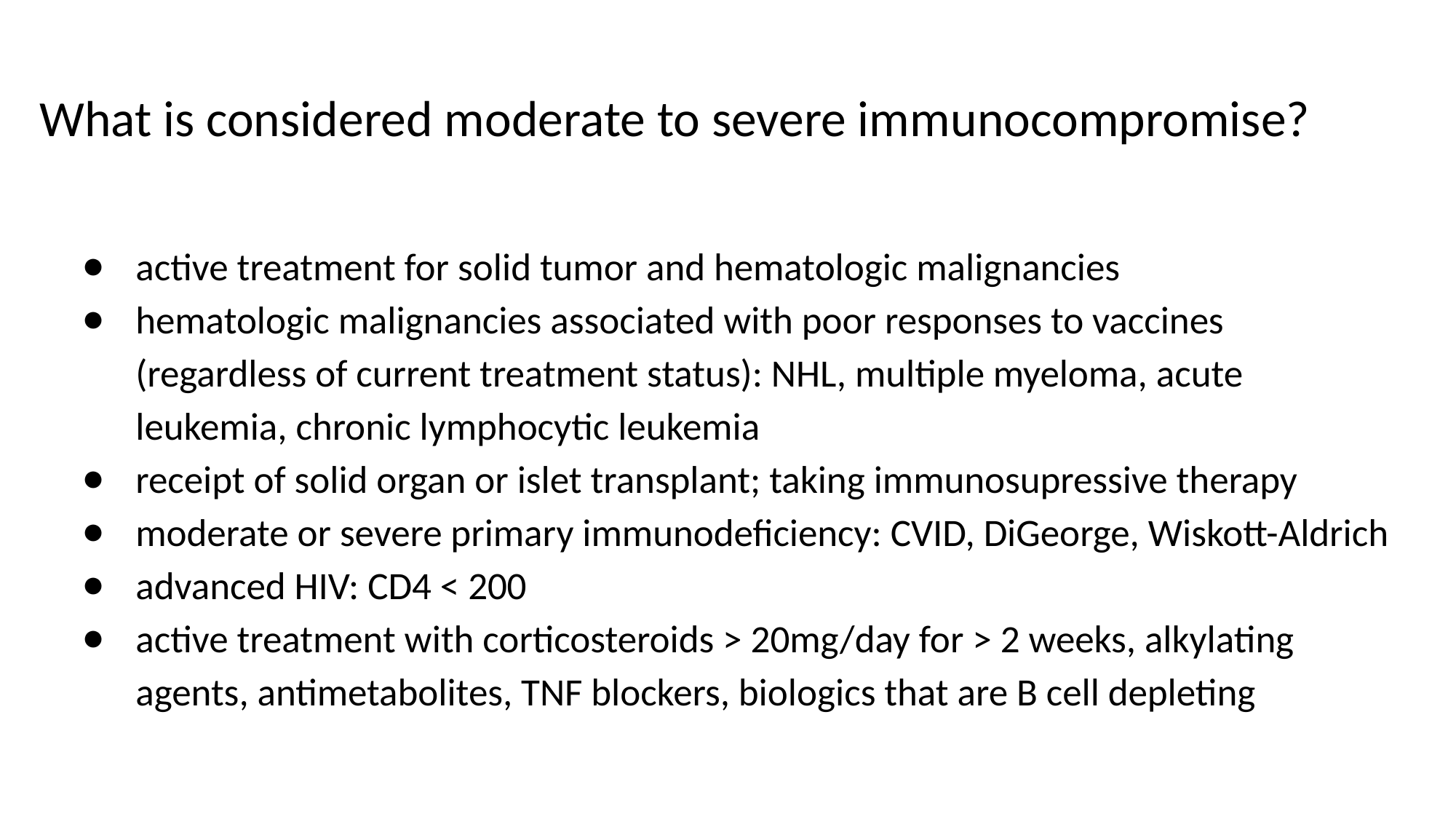

# What is considered moderate to severe immunocompromise?
active treatment for solid tumor and hematologic malignancies
hematologic malignancies associated with poor responses to vaccines (regardless of current treatment status): NHL, multiple myeloma, acute leukemia, chronic lymphocytic leukemia
receipt of solid organ or islet transplant; taking immunosupressive therapy
moderate or severe primary immunodeficiency: CVID, DiGeorge, Wiskott-Aldrich
advanced HIV: CD4 < 200
active treatment with corticosteroids > 20mg/day for > 2 weeks, alkylating agents, antimetabolites, TNF blockers, biologics that are B cell depleting